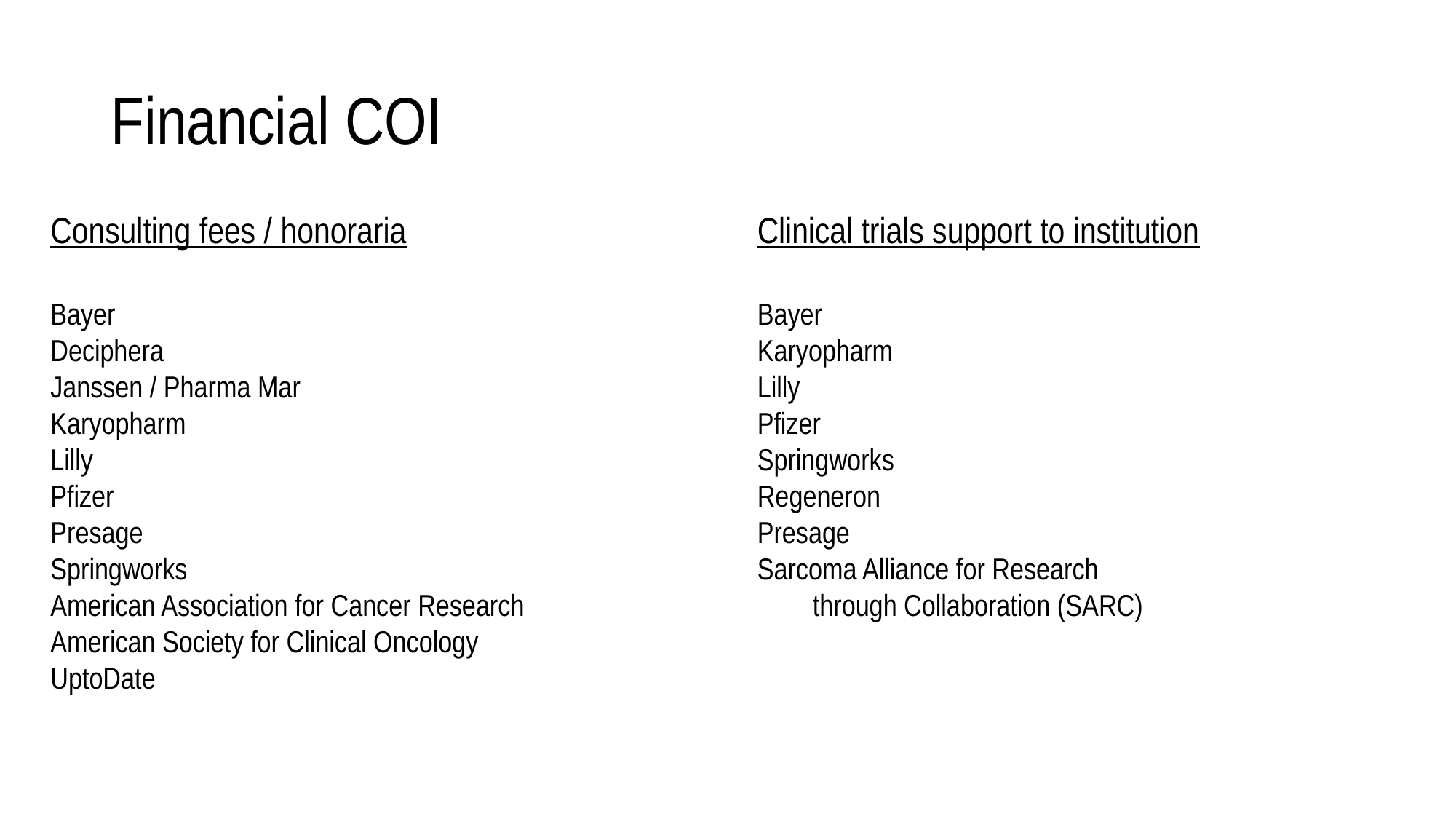

# Financial COI
Consulting fees / honoraria

Bayer
Deciphera
Janssen / Pharma Mar
Karyopharm
Lilly
Pfizer
Presage
Springworks
American Association for Cancer Research
American Society for Clinical Oncology
UptoDate
Clinical trials support to institution

Bayer
Karyopharm
Lilly
Pfizer
Springworks
Regeneron
Presage
Sarcoma Alliance for Research
        through Collaboration (SARC)